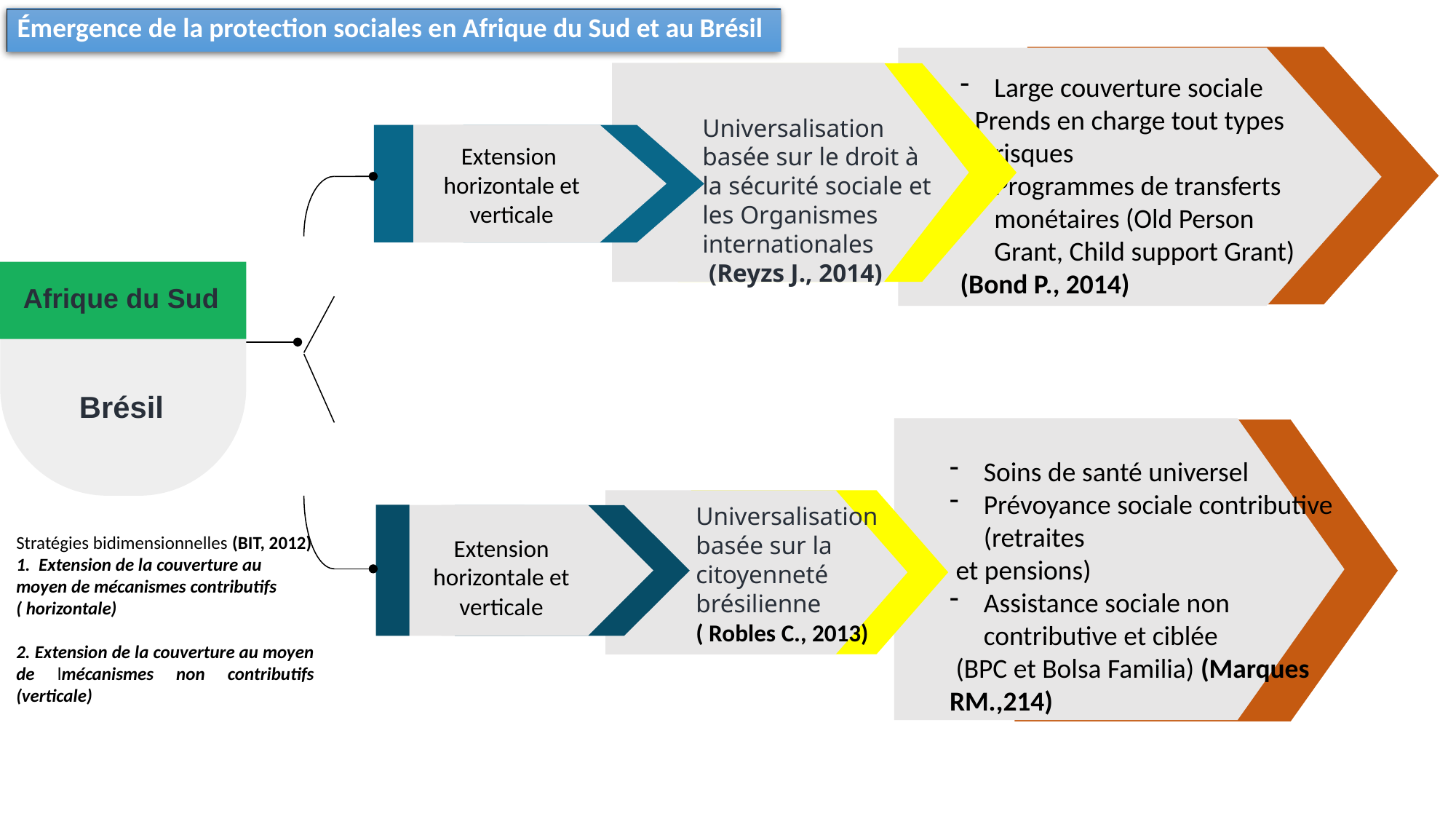

Émergence de la protection sociales en Afrique du Sud et au Brésil

Large couverture sociale
- Prends en charge tout types de risques
Programmes de transferts monétaires (Old Person Grant, Child support Grant)
(Bond P., 2014)

Universalisation basée sur le droit à la sécurité sociale et les Organismes internationales
 (Reyzs J., 2014)

Extension
horizontale et verticale

Brésil
Afrique du Sud

Soins de santé universel
Prévoyance sociale contributive (retraites
 et pensions)
Assistance sociale non contributive et ciblée
 (BPC et Bolsa Familia) (Marques RM.,214)

Universalisation basée sur la citoyenneté brésilienne
( Robles C., 2013)

Extension horizontale et verticale
Stratégies bidimensionnelles (BIT, 2012)
1.  Extension de la couverture au moyen de mécanismes contributifs ( horizontale)

2. Extension de la couverture au moyen de lmécanismes non contributifs (verticale)